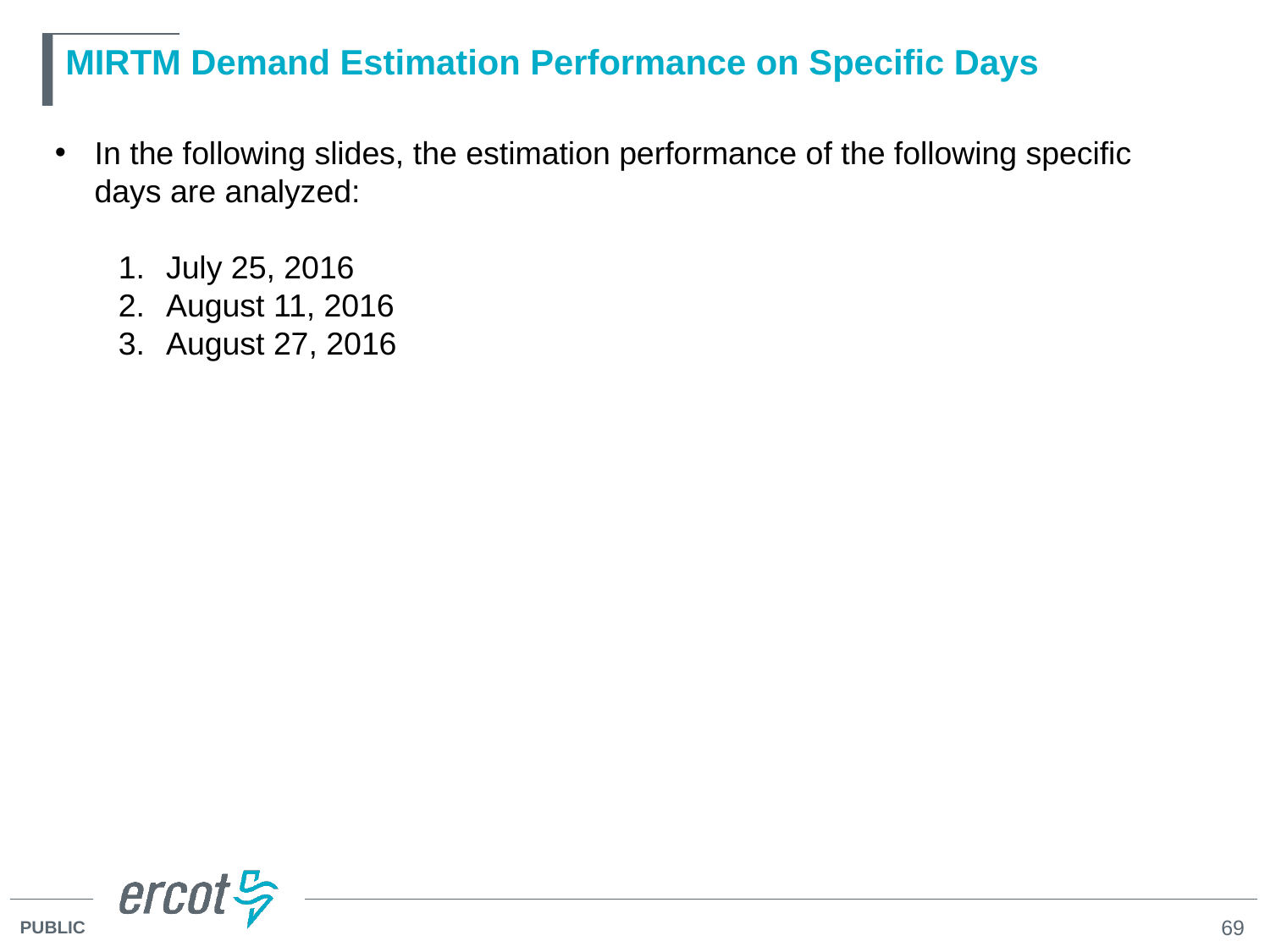

# MIRTM Demand Estimation Performance on Specific Days
In the following slides, the estimation performance of the following specific days are analyzed:

July 25, 2016
August 11, 2016
August 27, 2016